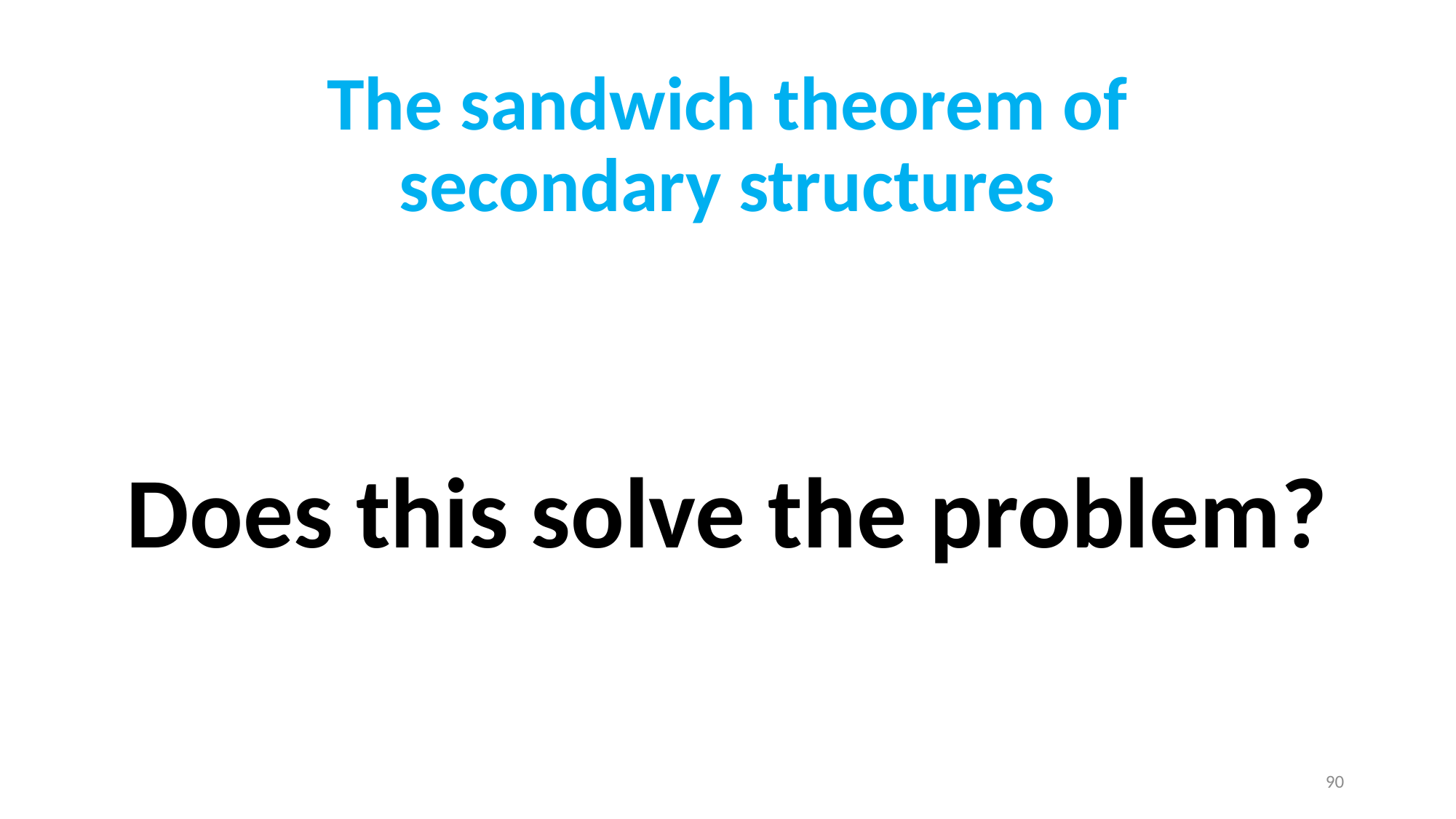

The sandwich theorem of secondary structures
Does this solve the problem?
90